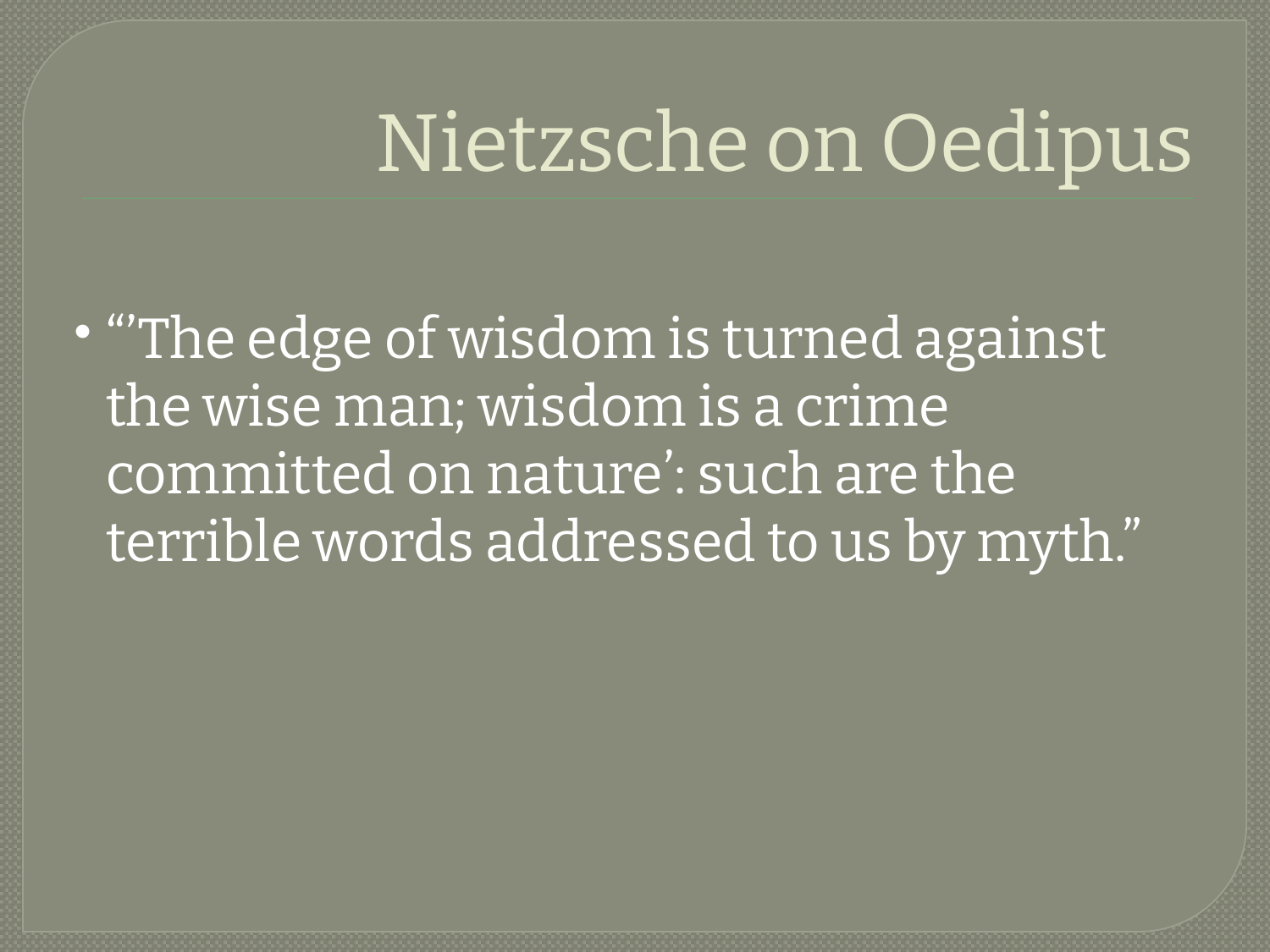

Nietzsche on Oedipus

“’The edge of wisdom is turned against the wise man; wisdom is a crime committed on nature’: such are the terrible words addressed to us by myth.”